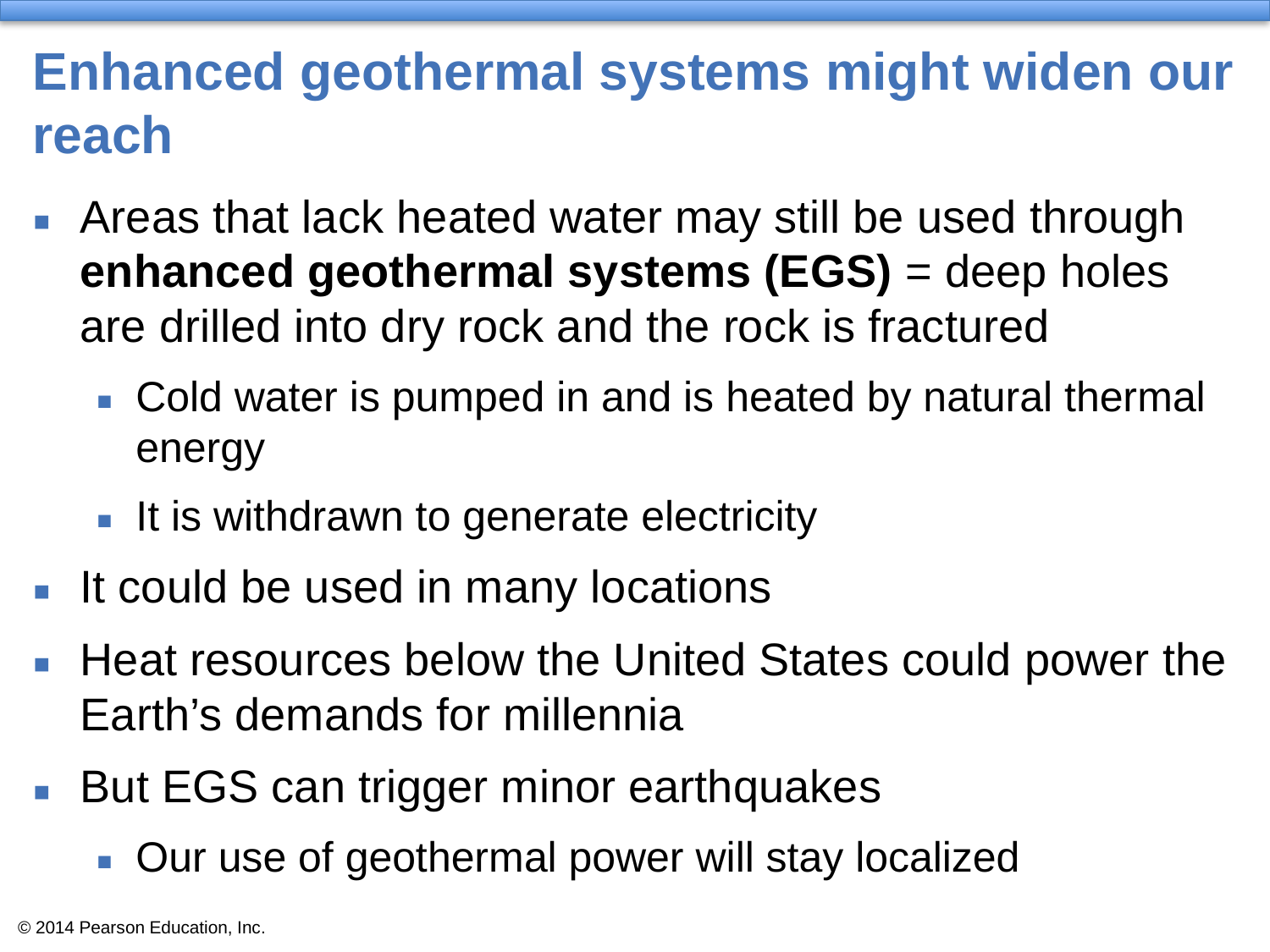

# Enhanced geothermal systems might widen our reach
Areas that lack heated water may still be used through enhanced geothermal systems (EGS) = deep holes are drilled into dry rock and the rock is fractured
Cold water is pumped in and is heated by natural thermal energy
It is withdrawn to generate electricity
It could be used in many locations
Heat resources below the United States could power the Earth’s demands for millennia
But EGS can trigger minor earthquakes
Our use of geothermal power will stay localized